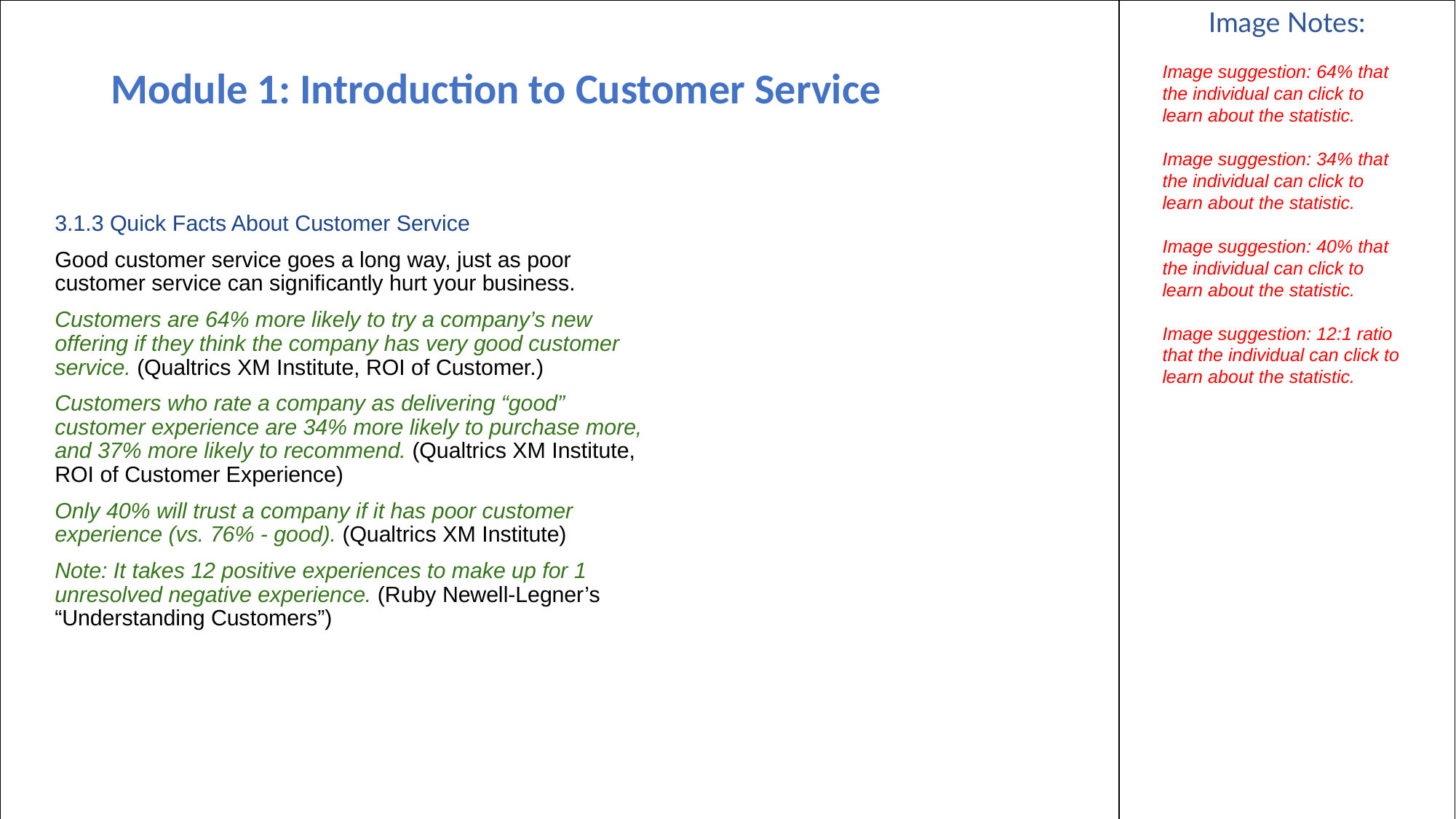

|  | Image Notes: |
| --- | --- |
# Module 1: Introduction to Customer Service
Image suggestion: 64% that the individual can click to learn about the statistic.

Image suggestion: 34% that the individual can click to learn about the statistic.

Image suggestion: 40% that the individual can click to learn about the statistic.

Image suggestion: 12:1 ratio that the individual can click to learn about the statistic.

3.1.3 Quick Facts About Customer Service
Good customer service goes a long way, just as poor customer service can significantly hurt your business.
Customers are 64% more likely to try a company’s new offering if they think the company has very good customer service. (Qualtrics XM Institute, ROI of Customer.)
Customers who rate a company as delivering “good” customer experience are 34% more likely to purchase more, and 37% more likely to recommend. (Qualtrics XM Institute, ROI of Customer Experience)
Only 40% will trust a company if it has poor customer experience (vs. 76% - good). (Qualtrics XM Institute)
Note: It takes 12 positive experiences to make up for 1 unresolved negative experience. (Ruby Newell-Legner’s “Understanding Customers”)